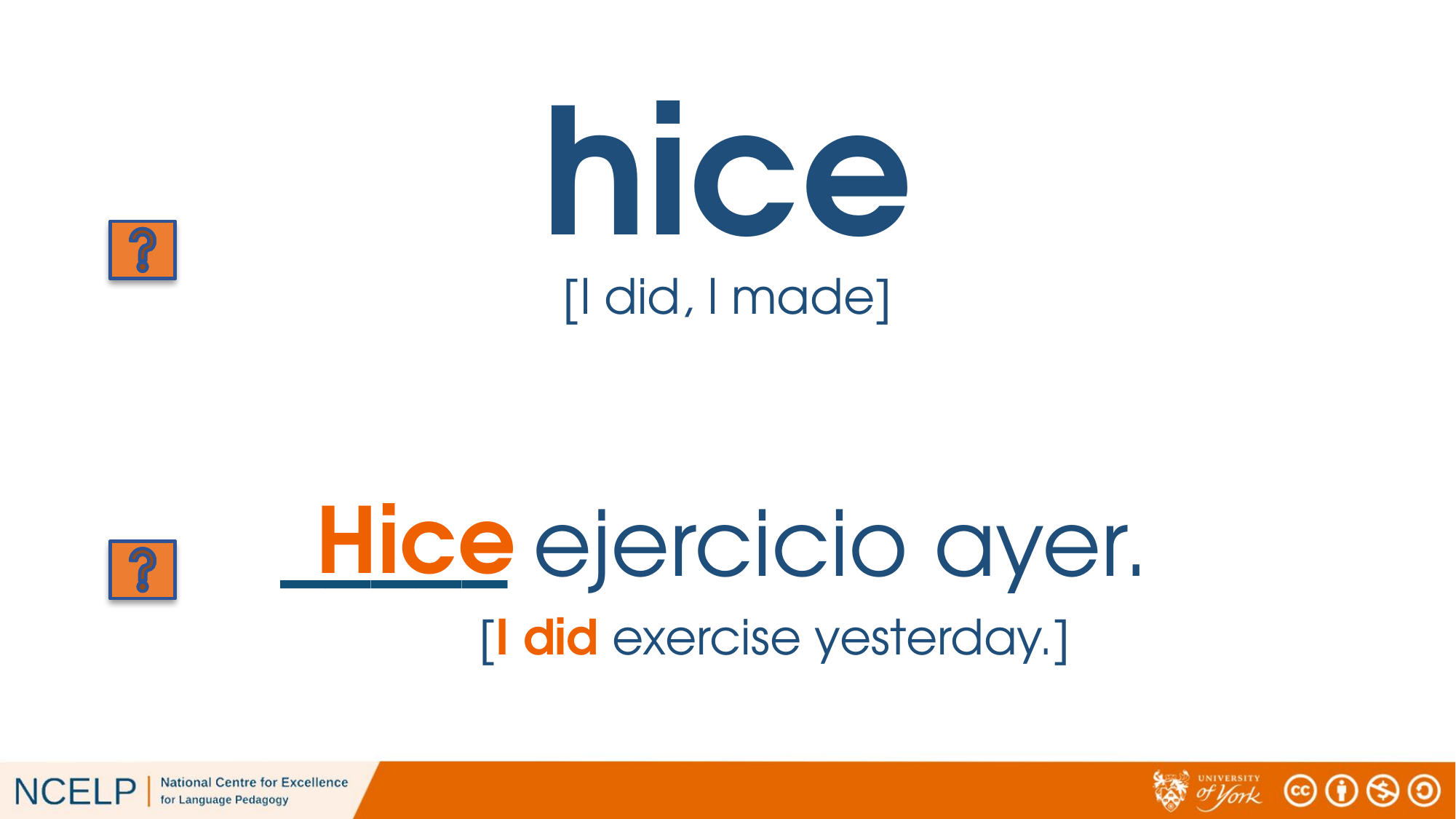

# hice

[I did, I made]
Hice
_____ ejercicio ayer.

[I did exercise yesterday.]